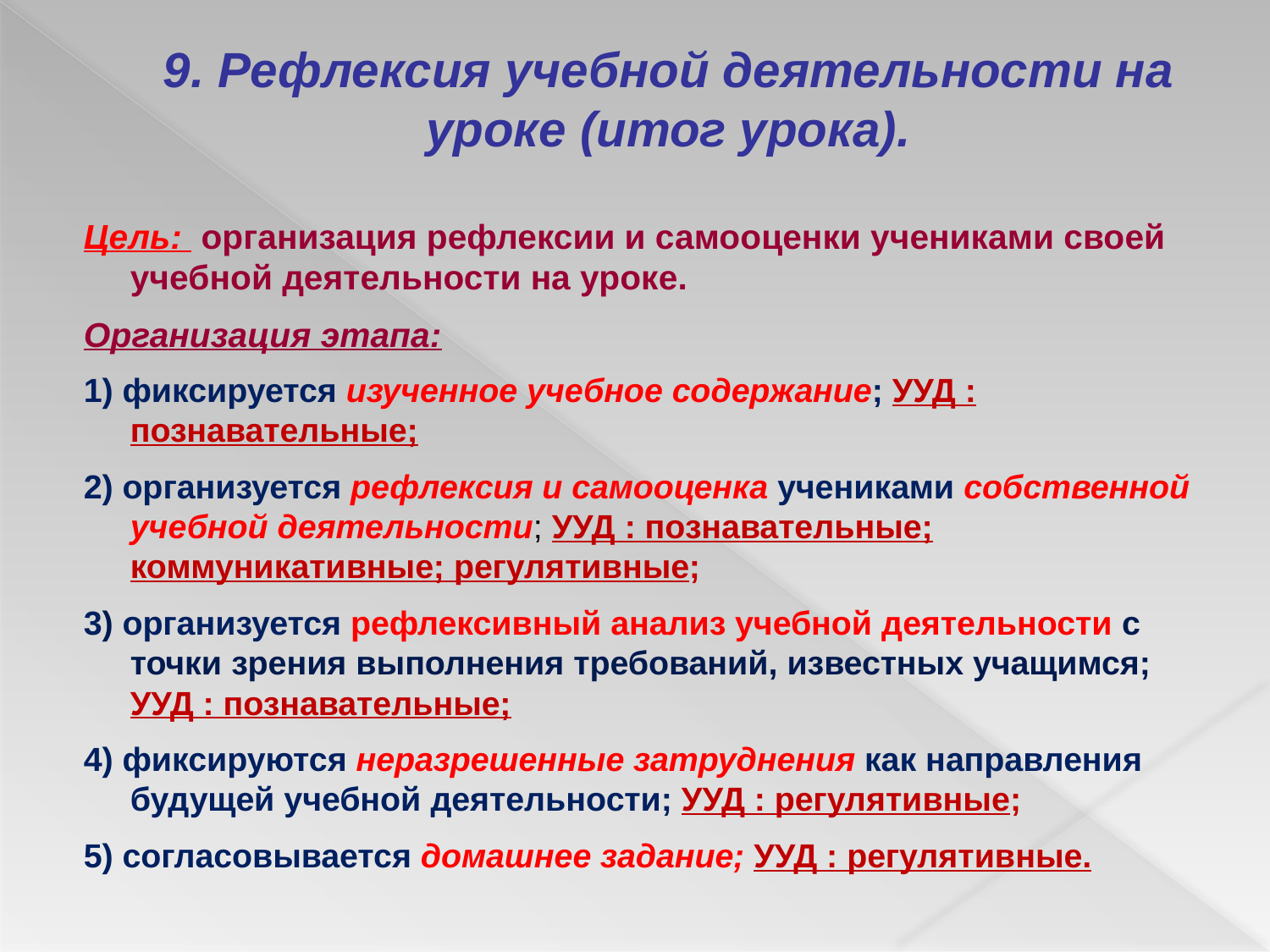

# 9. Рефлексия учебной деятельности на уроке (итог урока).
Цель:  организация рефлексии и самооценки учениками своей учебной деятельности на уроке.
Организация этапа:
1) фиксируется изученное учебное содержание; УУД : познавательные;
2) организуется рефлексия и самооценка учениками собственной учебной деятельности; УУД : познавательные; коммуникативные; регулятивные;
3) организуется рефлексивный анализ учебной деятельности с точки зрения выполнения требований, известных учащимся; УУД : познавательные;
4) фиксируются неразрешенные затруднения как направления будущей учебной деятельности; УУД : регулятивные;
5) согласовывается домашнее задание; УУД : регулятивные.